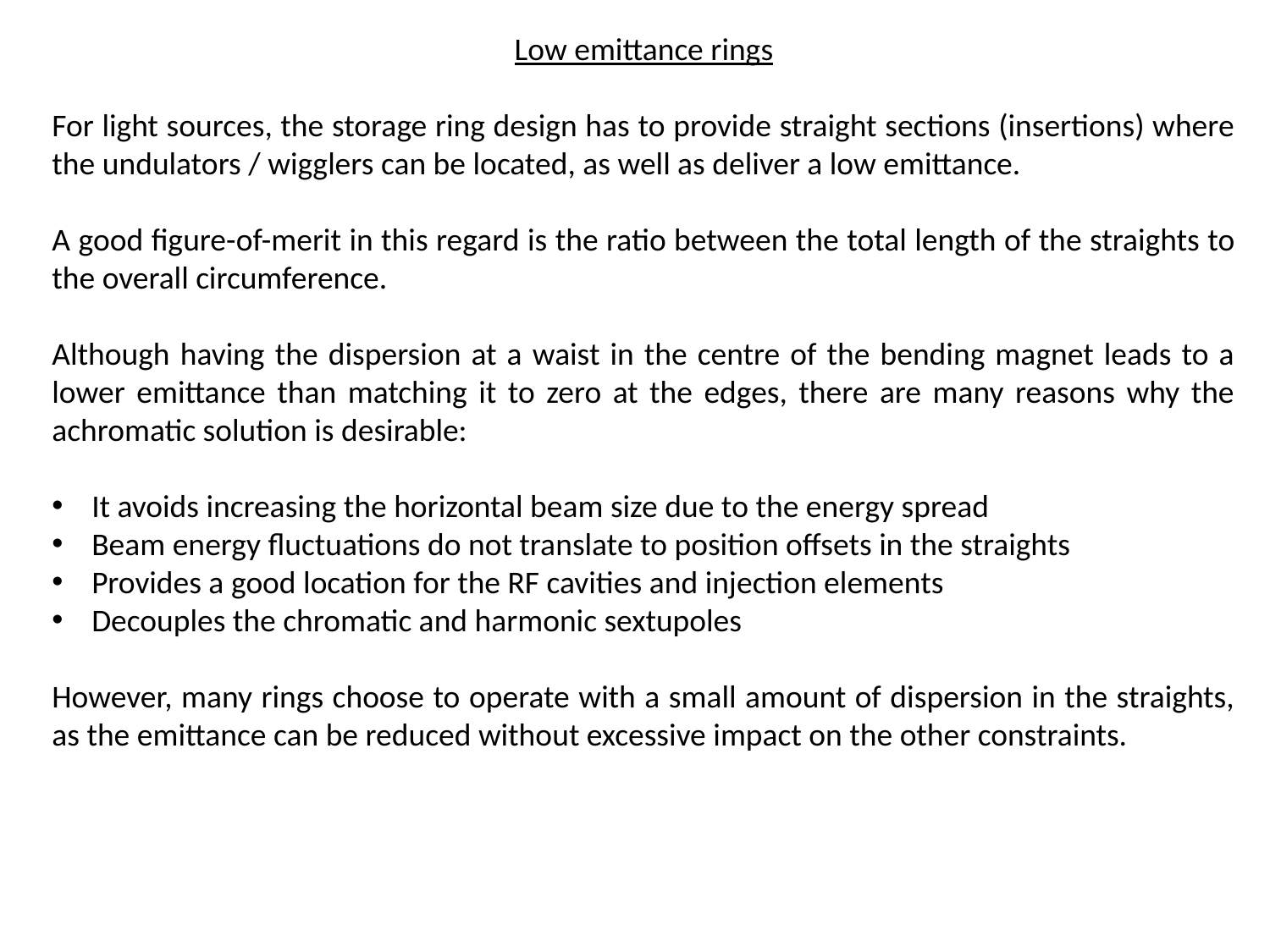

Low emittance rings

For light sources, the storage ring design has to provide straight sections (insertions) where the undulators / wigglers can be located, as well as deliver a low emittance.

A good figure-of-merit in this regard is the ratio between the total length of the straights to the overall circumference.

Although having the dispersion at a waist in the centre of the bending magnet leads to a lower emittance than matching it to zero at the edges, there are many reasons why the achromatic solution is desirable:

It avoids increasing the horizontal beam size due to the energy spread
Beam energy fluctuations do not translate to position offsets in the straights
Provides a good location for the RF cavities and injection elements
Decouples the chromatic and harmonic sextupoles

However, many rings choose to operate with a small amount of dispersion in the straights, as the emittance can be reduced without excessive impact on the other constraints.